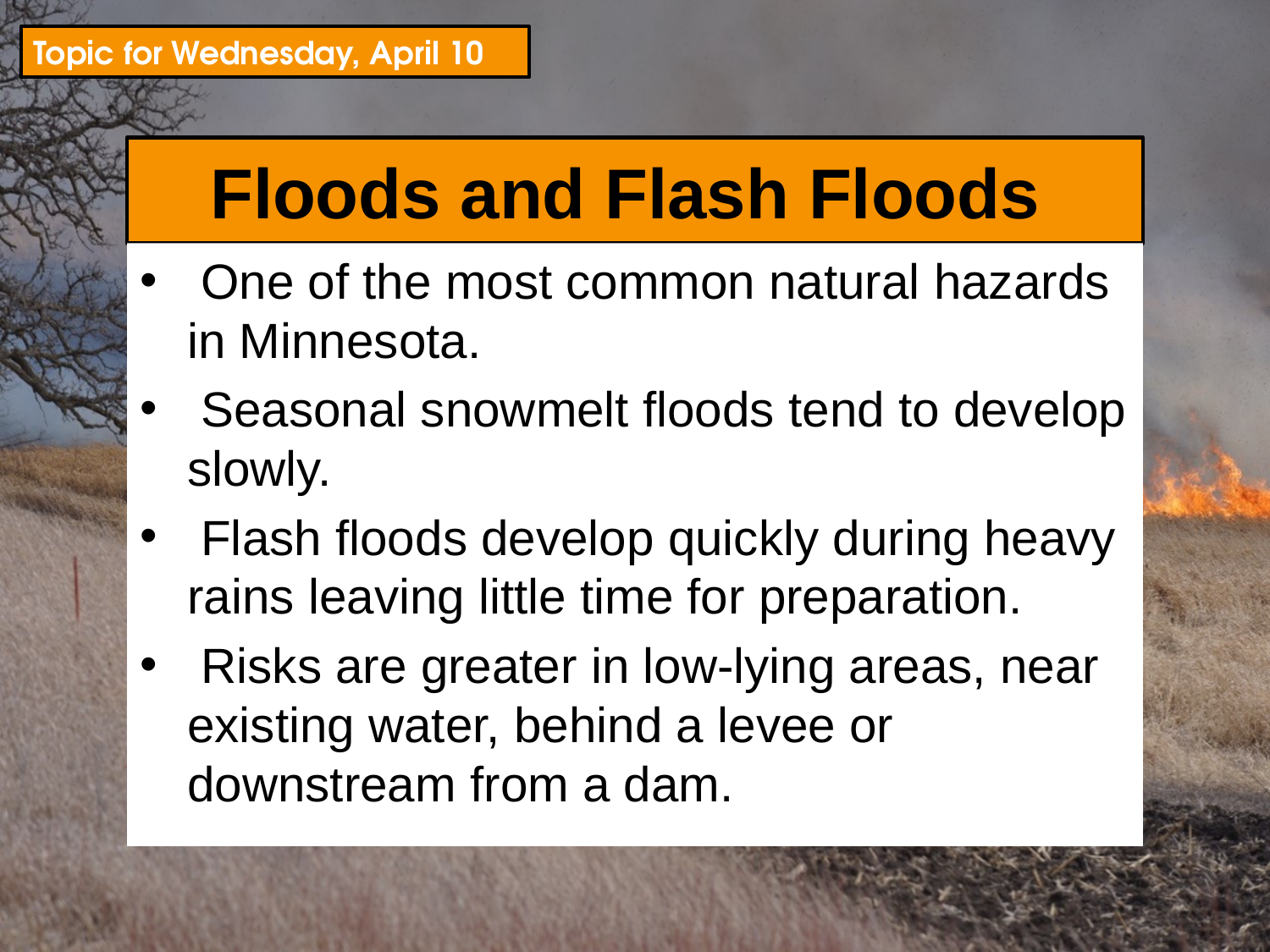

Topic for Wednesday, April 10
# Floods and Flash Floods
 One of the most common natural hazards in Minnesota.
 Seasonal snowmelt floods tend to develop slowly.
 Flash floods develop quickly during heavy rains leaving little time for preparation.
 Risks are greater in low-lying areas, near existing water, behind a levee or downstream from a dam.